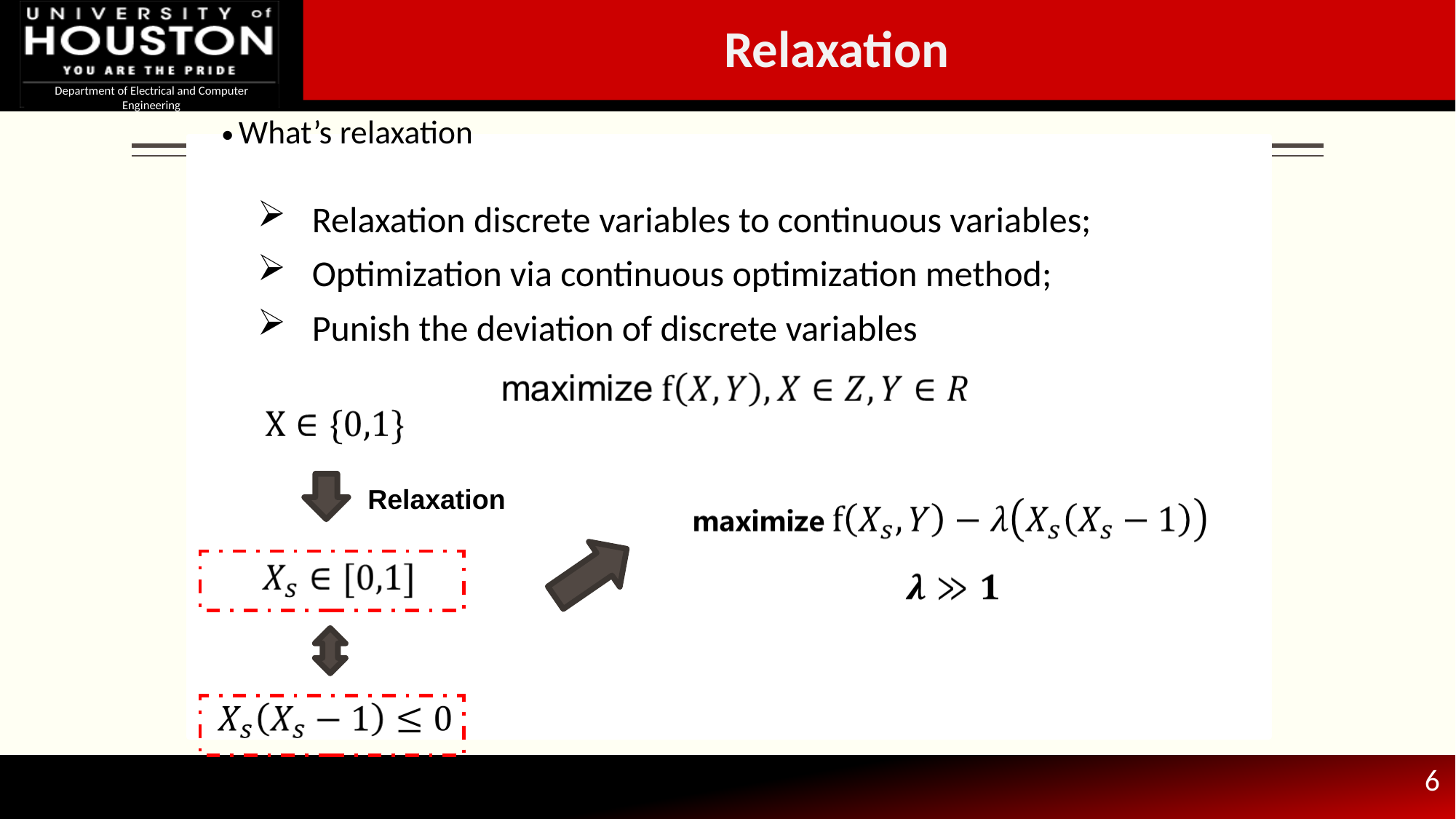

Relaxation
What’s relaxation

Relaxation discrete variables to continuous variables;
Optimization via continuous optimization method;
Punish the deviation of discrete variables

Relaxation

6